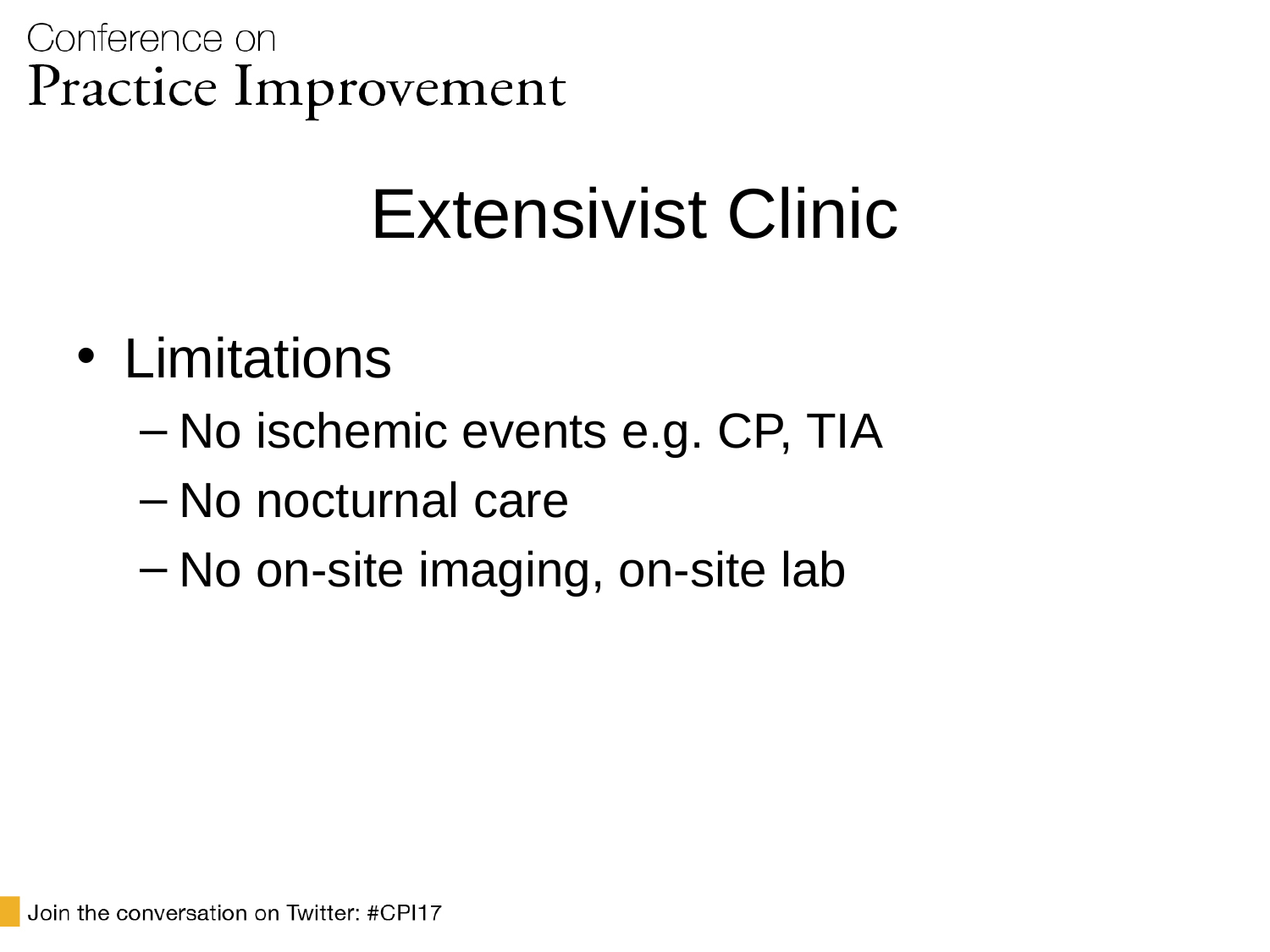

# Extensivist Clinic
Limitations
No ischemic events e.g. CP, TIA
No nocturnal care
No on-site imaging, on-site lab